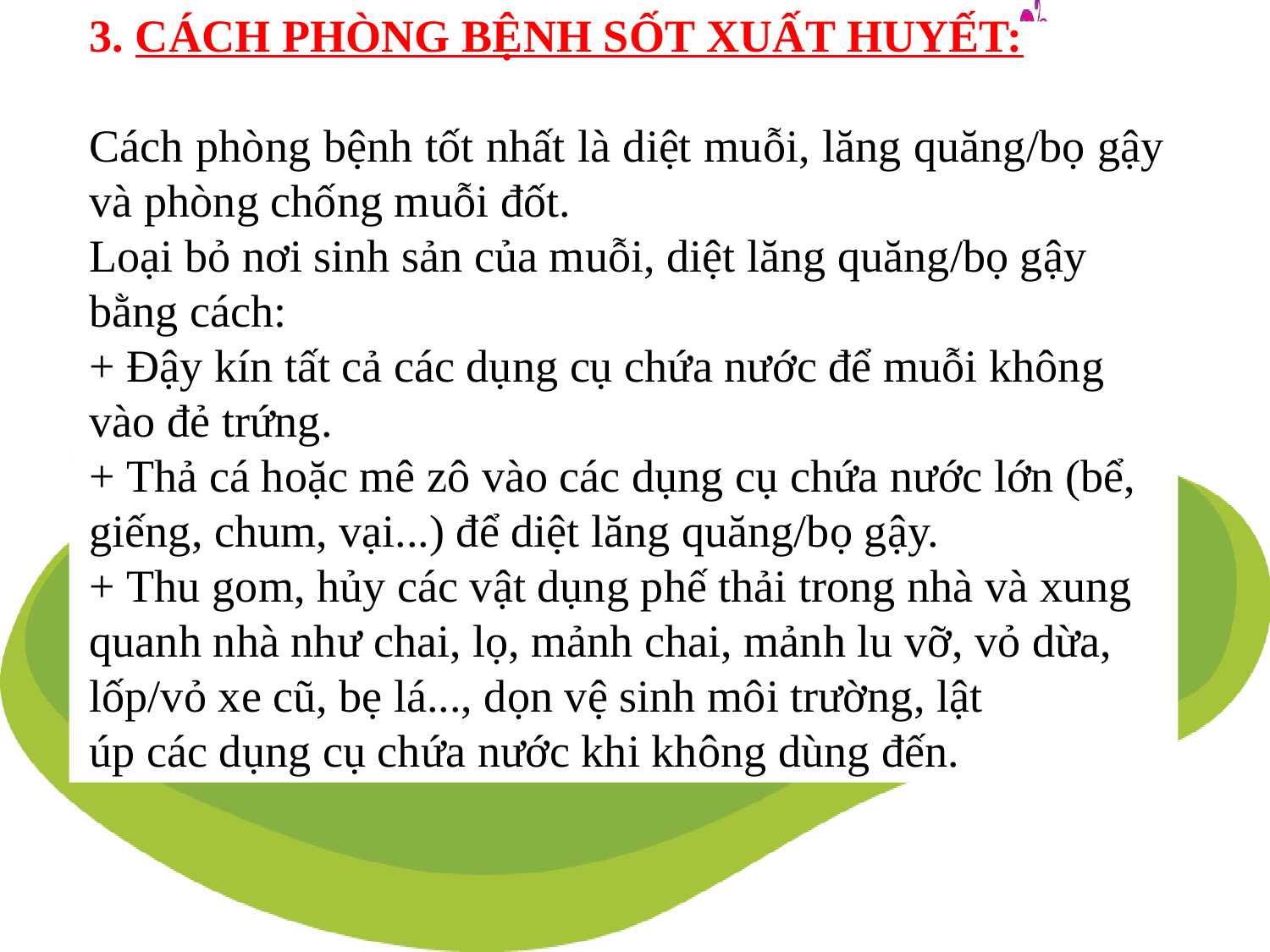

3. CÁCH PHÒNG BỆNH SỐT XUẤT HUYẾT:

Cách phòng bệnh tốt nhất là diệt muỗi, lăng quăng/bọ gậy
và phòng chống muỗi đốt.
Loại bỏ nơi sinh sản của muỗi, diệt lăng quăng/bọ gậy
bằng cách:
+ Đậy kín tất cả các dụng cụ chứa nước để muỗi không
vào đẻ trứng.
+ Thả cá hoặc mê zô vào các dụng cụ chứa nước lớn (bể,
giếng, chum, vại...) để diệt lăng quăng/bọ gậy.
+ Thu gom, hủy các vật dụng phế thải trong nhà và xung
quanh nhà như chai, lọ, mảnh chai, mảnh lu vỡ, vỏ dừa,
lốp/vỏ xe cũ, bẹ lá..., dọn vệ sinh môi trường, lật
úp các dụng cụ chứa nước khi không dùng đến.